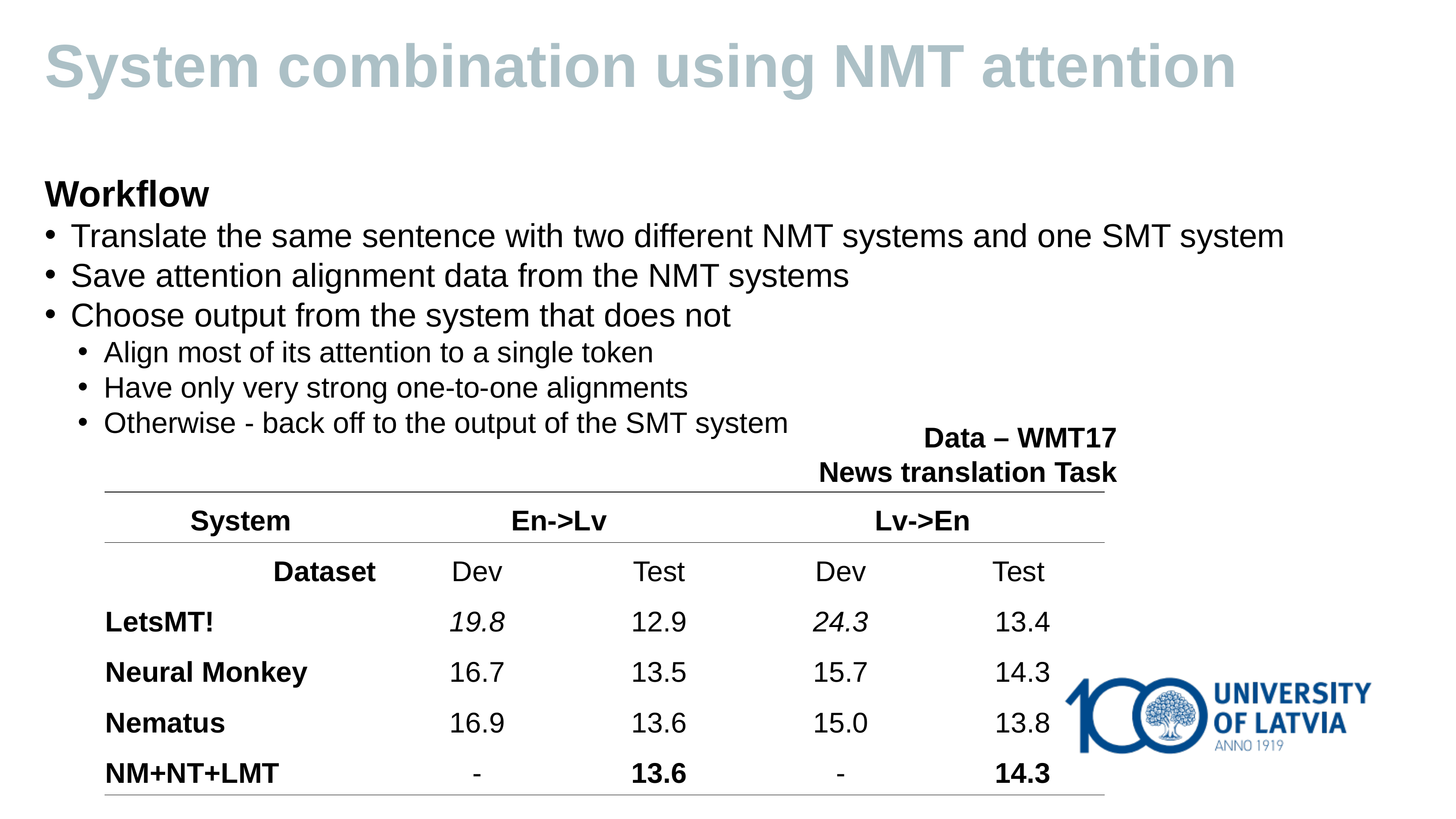

System combination using NMT attention
Workflow
Translate the same sentence with two different NMT systems and one SMT system
Save attention alignment data from the NMT systems
Choose output from the system that does not
Align most of its attention to a single token
Have only very strong one-to-one alignments
Otherwise - back off to the output of the SMT system
Data – WMT17
News translation Task
| System | En->Lv |  | Lv->En |  |
| --- | --- | --- | --- | --- |
| Dataset | Dev | Test | Dev | Test |
| LetsMT! | 19.8 | 12.9 | 24.3 | 13.4 |
| Neural Monkey | 16.7 | 13.5 | 15.7 | 14.3 |
| Nematus | 16.9 | 13.6 | 15.0 | 13.8 |
| NM+NT+LMT | - | 13.6 | - | 14.3 |